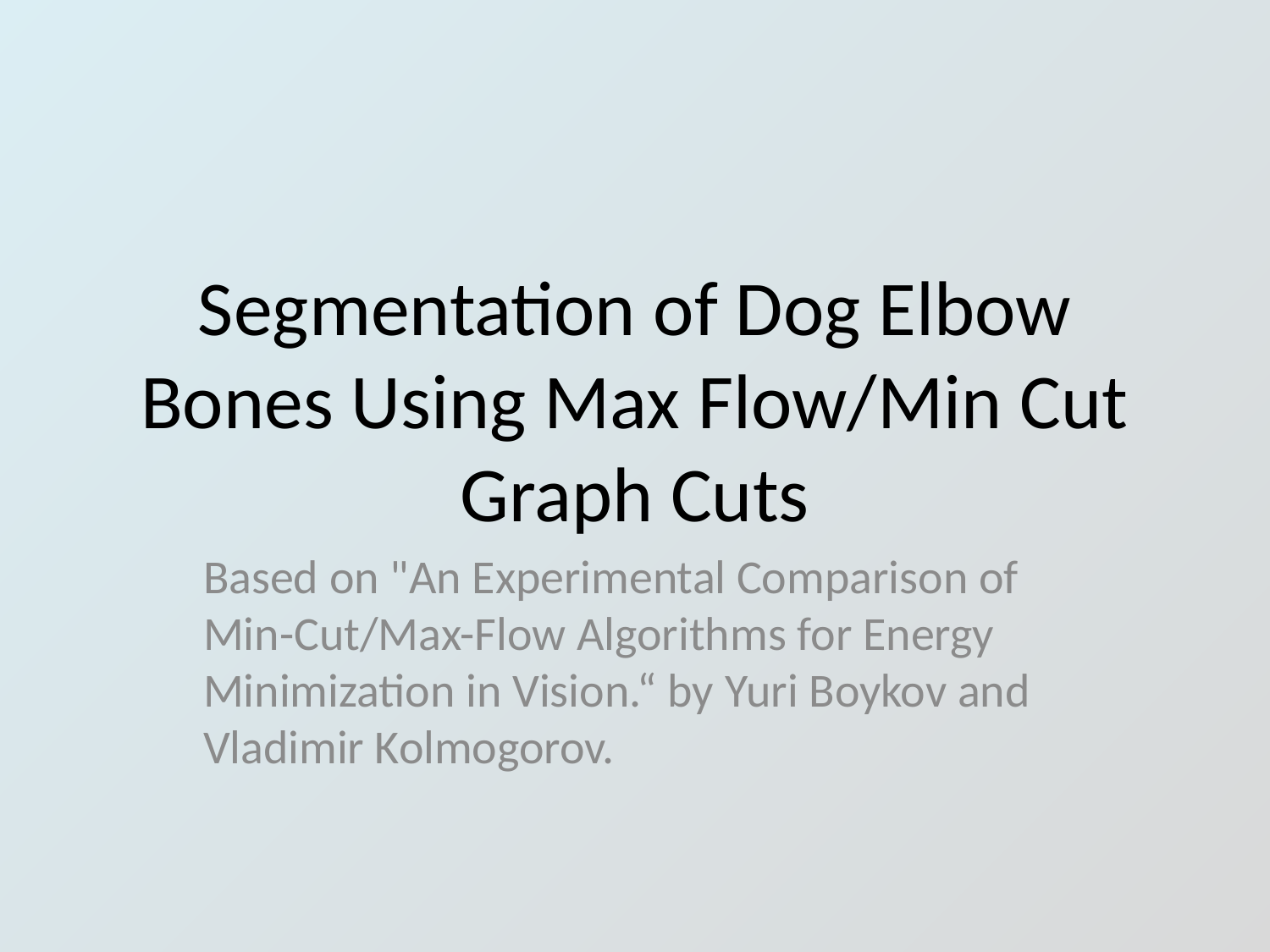

# Segmentation of Dog Elbow Bones Using Max Flow/Min Cut Graph Cuts
Based on "An Experimental Comparison of Min-Cut/Max-Flow Algorithms for Energy Minimization in Vision.“ by Yuri Boykov and Vladimir Kolmogorov.